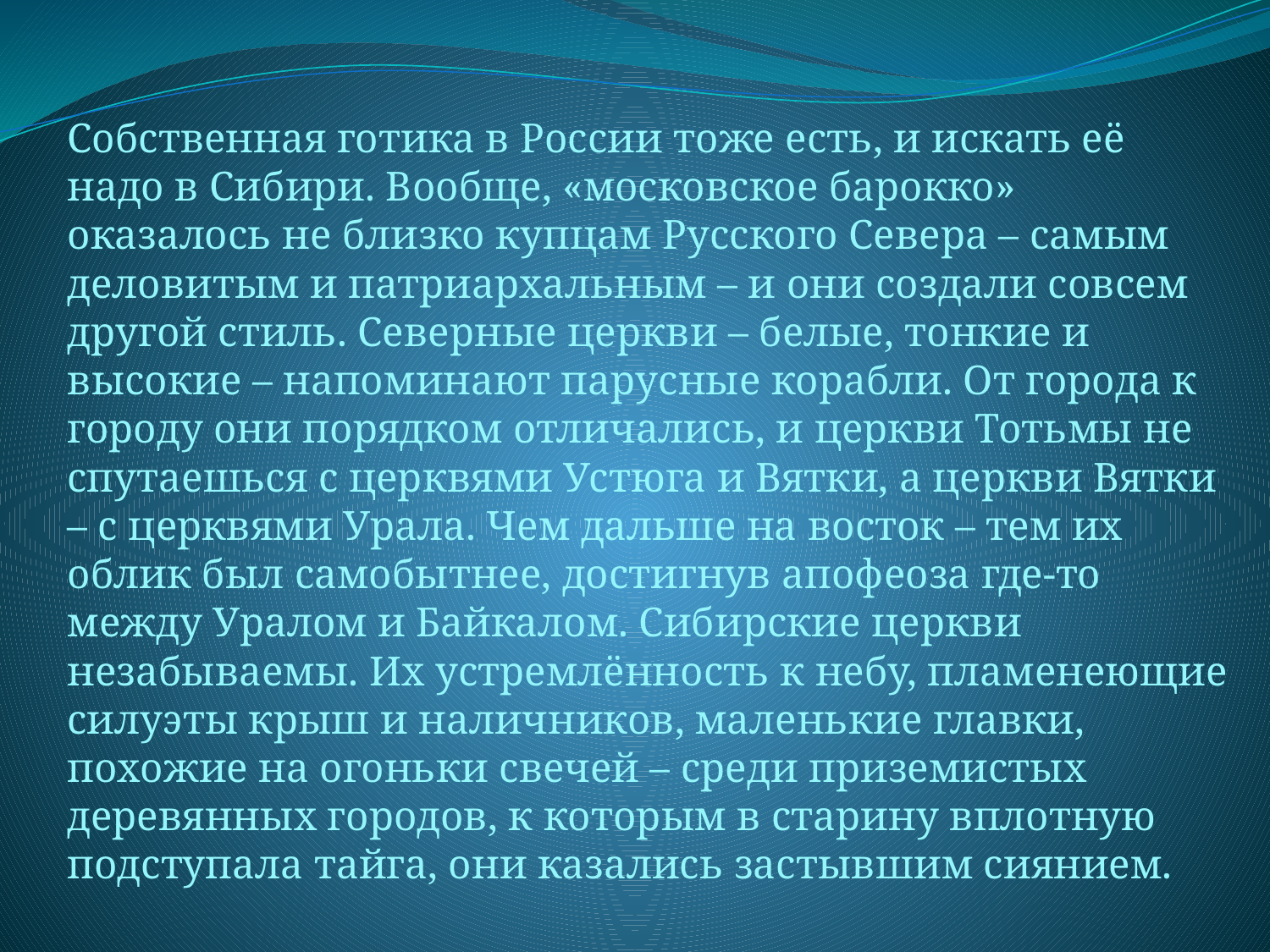

Собственная готика в России тоже есть, и искать её надо в Сибири. Вообще, «московское барокко» оказалось не близко купцам Русского Севера – самым деловитым и патриархальным – и они создали совсем другой стиль. Северные церкви – белые, тонкие и высокие – напоминают парусные корабли. От города к городу они порядком отличались, и церкви Тотьмы не спутаешься с церквями Устюга и Вятки, а церкви Вятки – с церквями Урала. Чем дальше на восток – тем их облик был самобытнее, достигнув апофеоза где-то между Уралом и Байкалом. Сибирские церкви незабываемы. Их устремлённость к небу, пламенеющие силуэты крыш и наличников, маленькие главки, похожие на огоньки свечей – среди приземистых деревянных городов, к которым в старину вплотную подступала тайга, они казались застывшим сиянием.